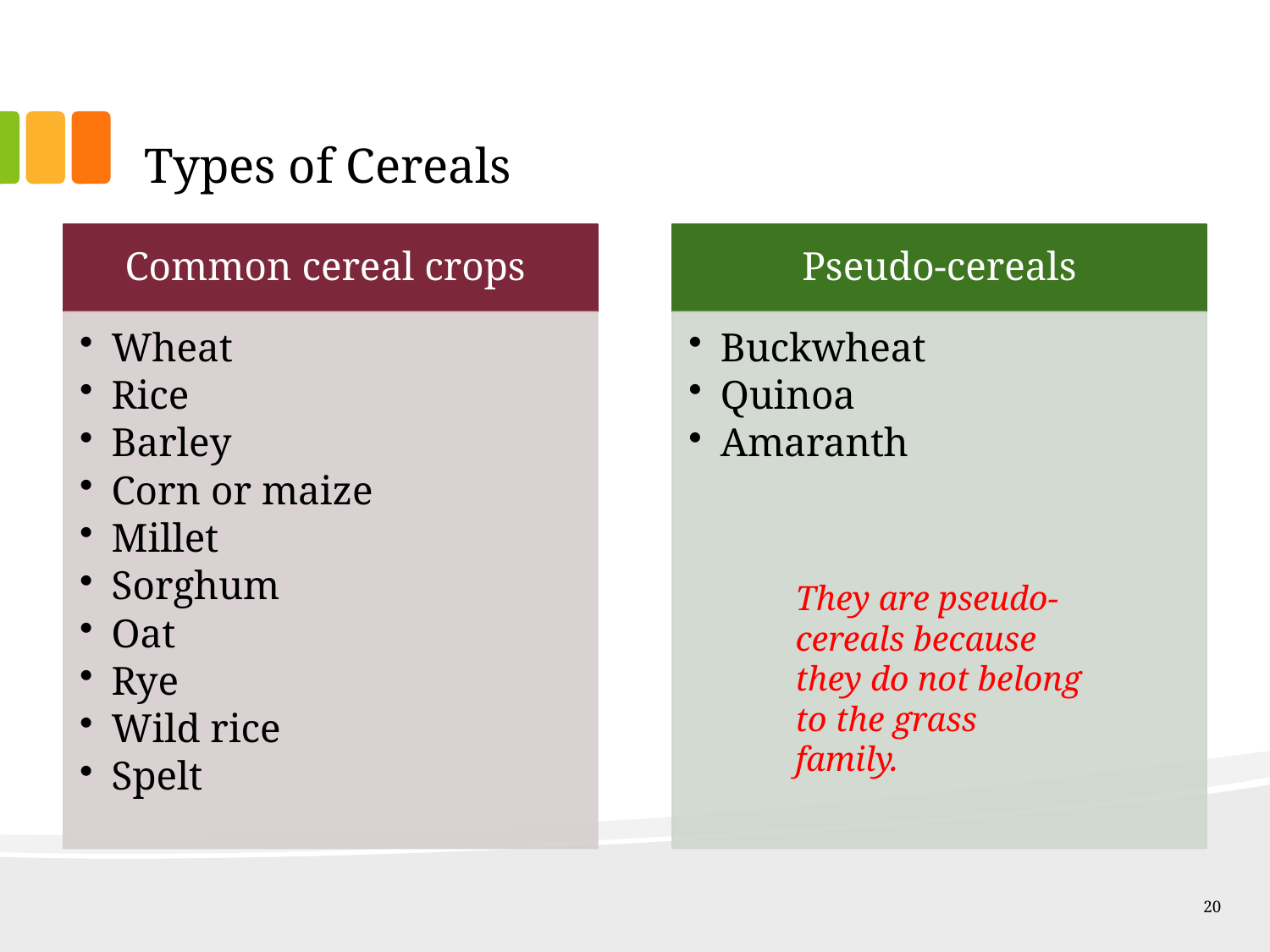

# Types of Cereals
Common cereal crops
Wheat
Rice
Barley
Corn or maize
Millet
Sorghum
Oat
Rye
Wild rice
Spelt
Pseudo-cereals
Buckwheat
Quinoa
Amaranth
They are pseudo-cereals because they do not belong to the grass family.
20